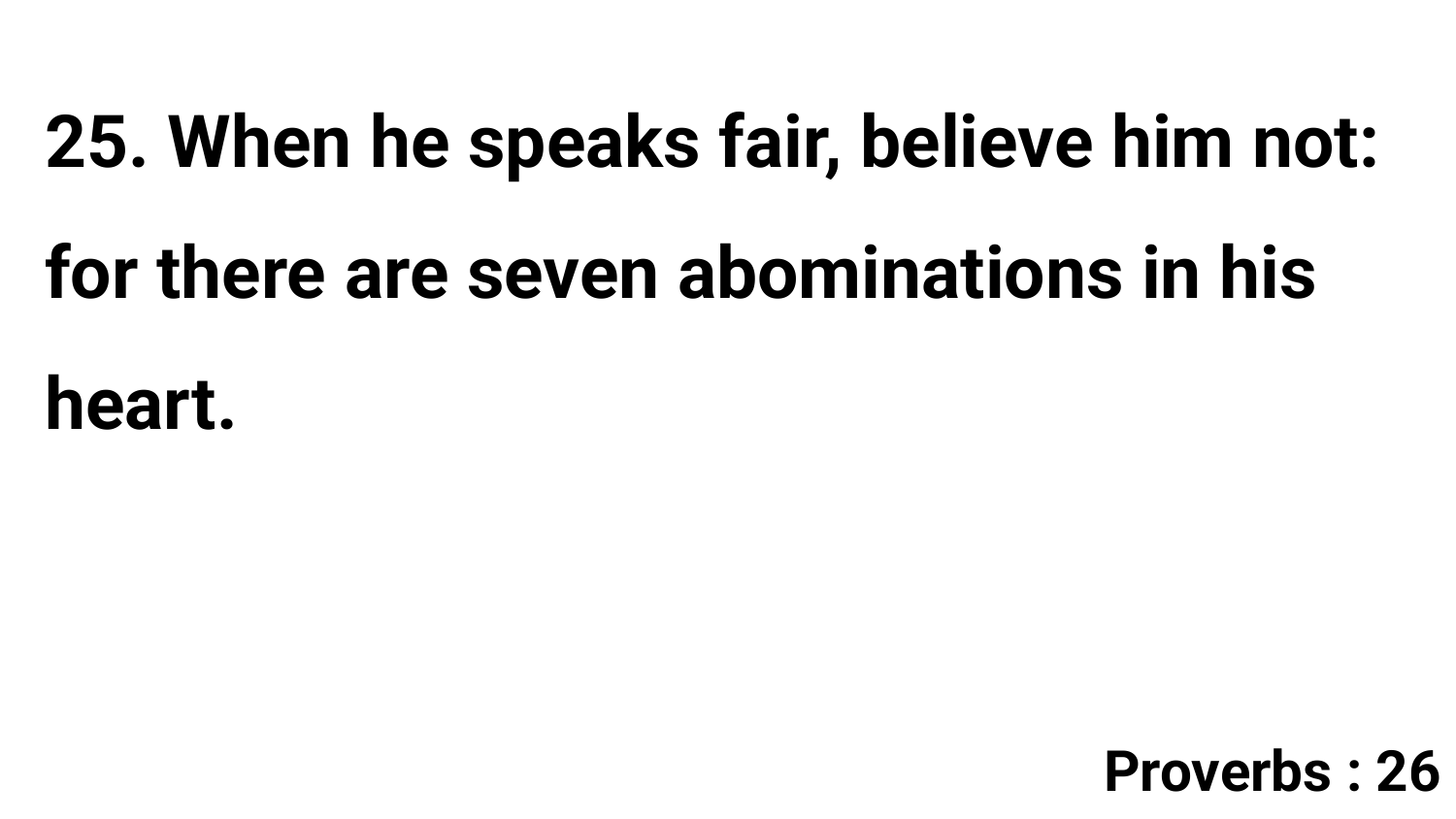

25. When he speaks fair, believe him not: for there are seven abominations in his heart.
Proverbs : 26